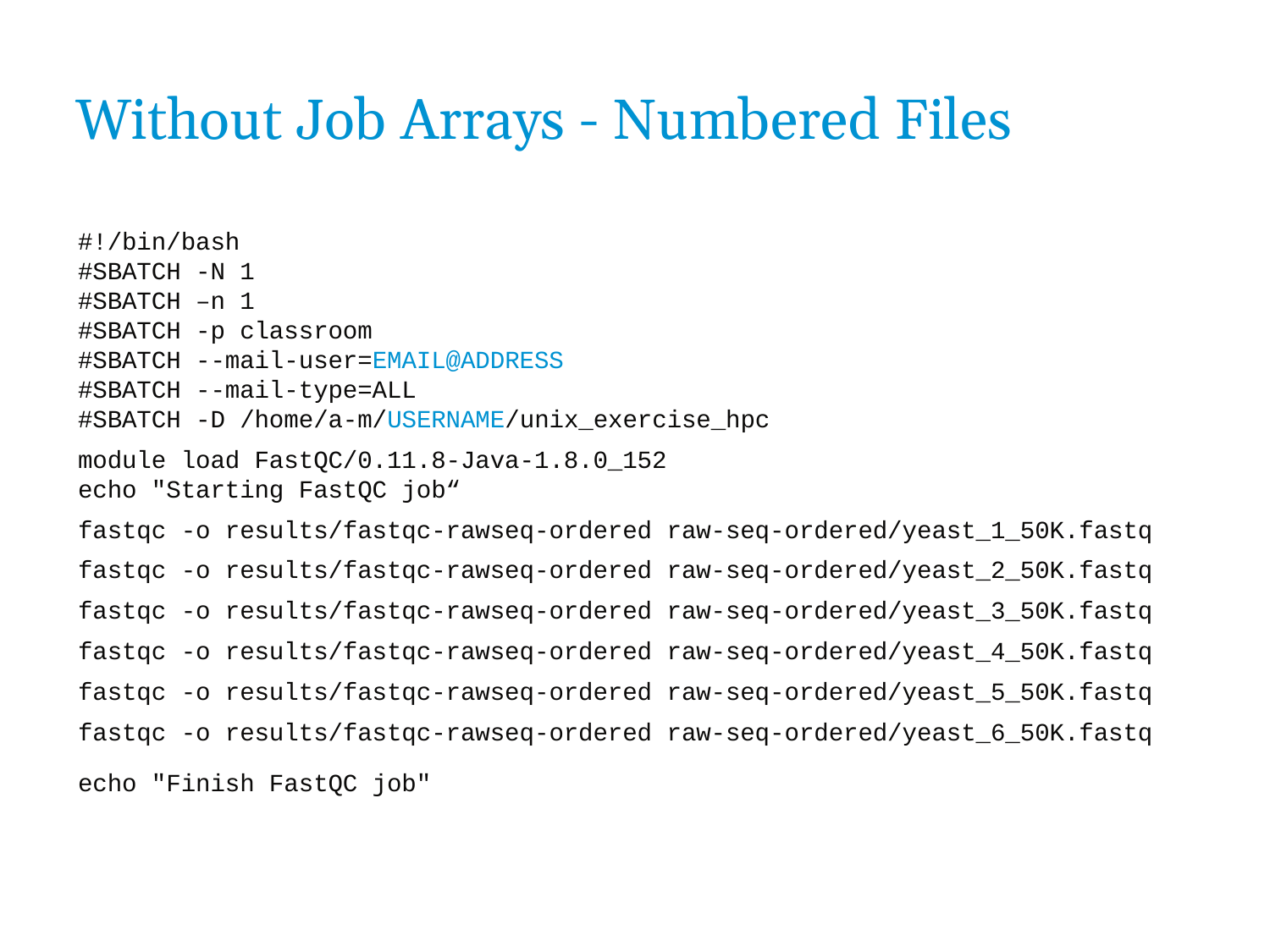

Without Job Arrays - Numbered Files

#!/bin/bash
#SBATCH -N 1
#SBATCH –n 1
#SBATCH -p classroom
#SBATCH --mail-user=EMAIL@ADDRESS
#SBATCH --mail-type=ALL
#SBATCH -D /home/a-m/USERNAME/unix_exercise_hpc
module load FastQC/0.11.8-Java-1.8.0_152
echo "Starting FastQC job“
fastqc -o results/fastqc-rawseq-ordered raw-seq-ordered/yeast_1_50K.fastq
fastqc -o results/fastqc-rawseq-ordered raw-seq-ordered/yeast_2_50K.fastq
fastqc -o results/fastqc-rawseq-ordered raw-seq-ordered/yeast_3_50K.fastq
fastqc -o results/fastqc-rawseq-ordered raw-seq-ordered/yeast_4_50K.fastq
fastqc -o results/fastqc-rawseq-ordered raw-seq-ordered/yeast_5_50K.fastq
fastqc -o results/fastqc-rawseq-ordered raw-seq-ordered/yeast_6_50K.fastq
echo "Finish FastQC job"